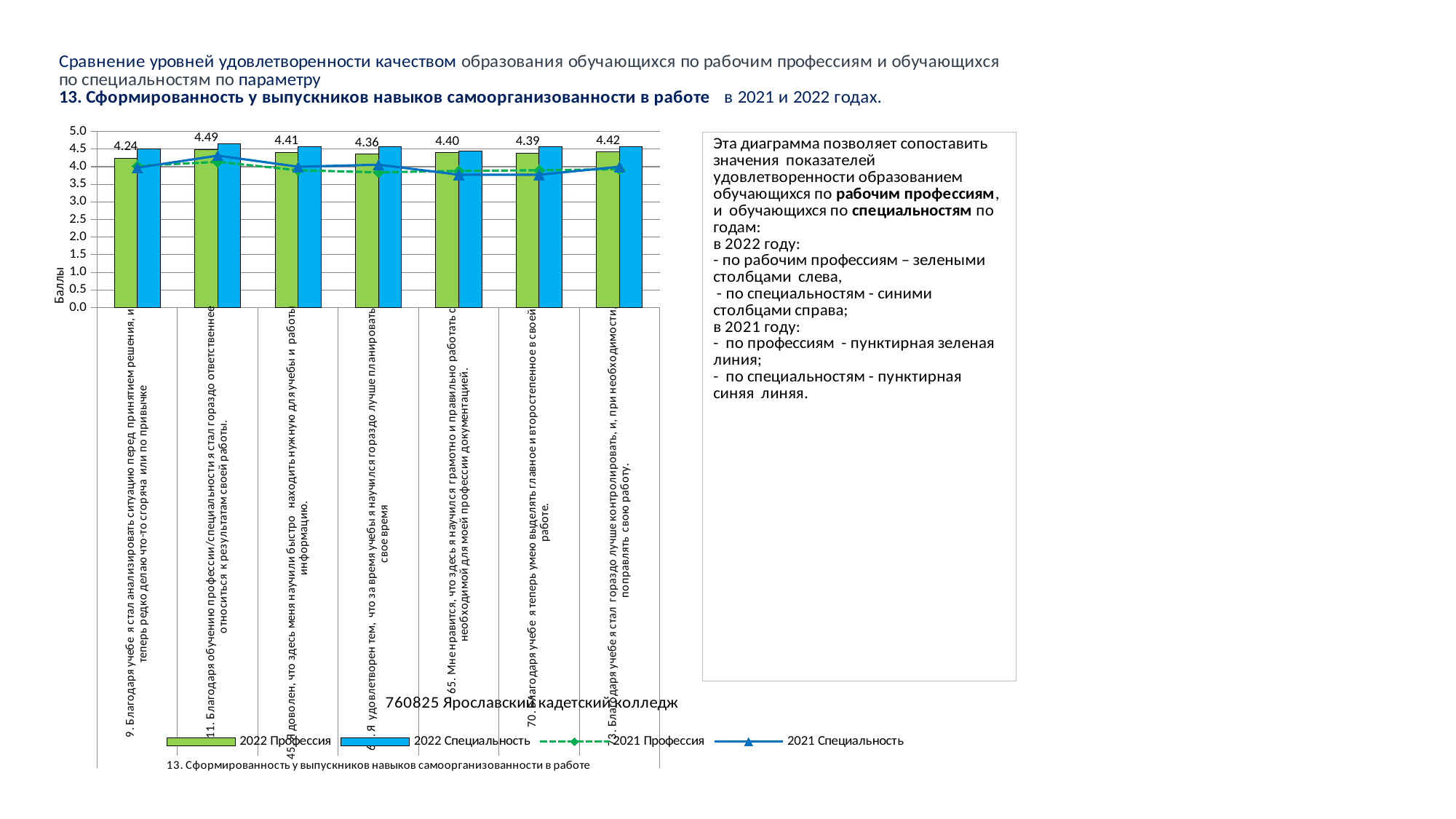

### Chart

| Category | 2022 Профессия | 2022 Специальность | 2021 Профессия | 2021 Специальность |
|---|---|---|---|---|
| 9. Благодаря учебе  я стал анализировать ситуацию перед  принятием решения, и  теперь редко делаю что-то сгоряча  или по привычке | 4.243161094224924 | 4.510204081632653 | 4.023809523809524 | 3.9714285714285715 |
| 11. Благодаря обучению профессии/специальности я стал гораздо ответственнее относиться  к результатам своей работы.  | 4.492401215805471 | 4.659863945578231 | 4.136904761904762 | 4.314285714285714 |
| 45. Я доволен, что здесь меня научили быстро   находить нужную для учебы и  работы информацию. | 4.410334346504559 | 4.557823129251701 | 3.8988095238095237 | 4.0 |
| 60. Я  удовлетворен тем,  что за время учебы я научился гораздо лучше планировать  свое время | 4.364741641337386 | 4.5646258503401365 | 3.8392857142857144 | 4.057142857142857 |
| 65. Мне нравится, что здесь я научился  грамотно и правильно работать с необходимой для моей профессии документацией.   | 4.404255319148936 | 4.4353741496598635 | 3.880952380952381 | 3.7714285714285714 |
| 70. Благодаря учебе  я теперь умею выделять главное и второстепенное в своей  работе. | 4.3890577507598785 | 4.571428571428571 | 3.8988095238095237 | 3.7714285714285714 |
| 73. Благодаря учебе я стал  гораздо лучше контролировать, и, при необходимости, поправлять  свою работу. | 4.419452887537994 | 4.571428571428571 | 3.9285714285714284 | 4.0 |